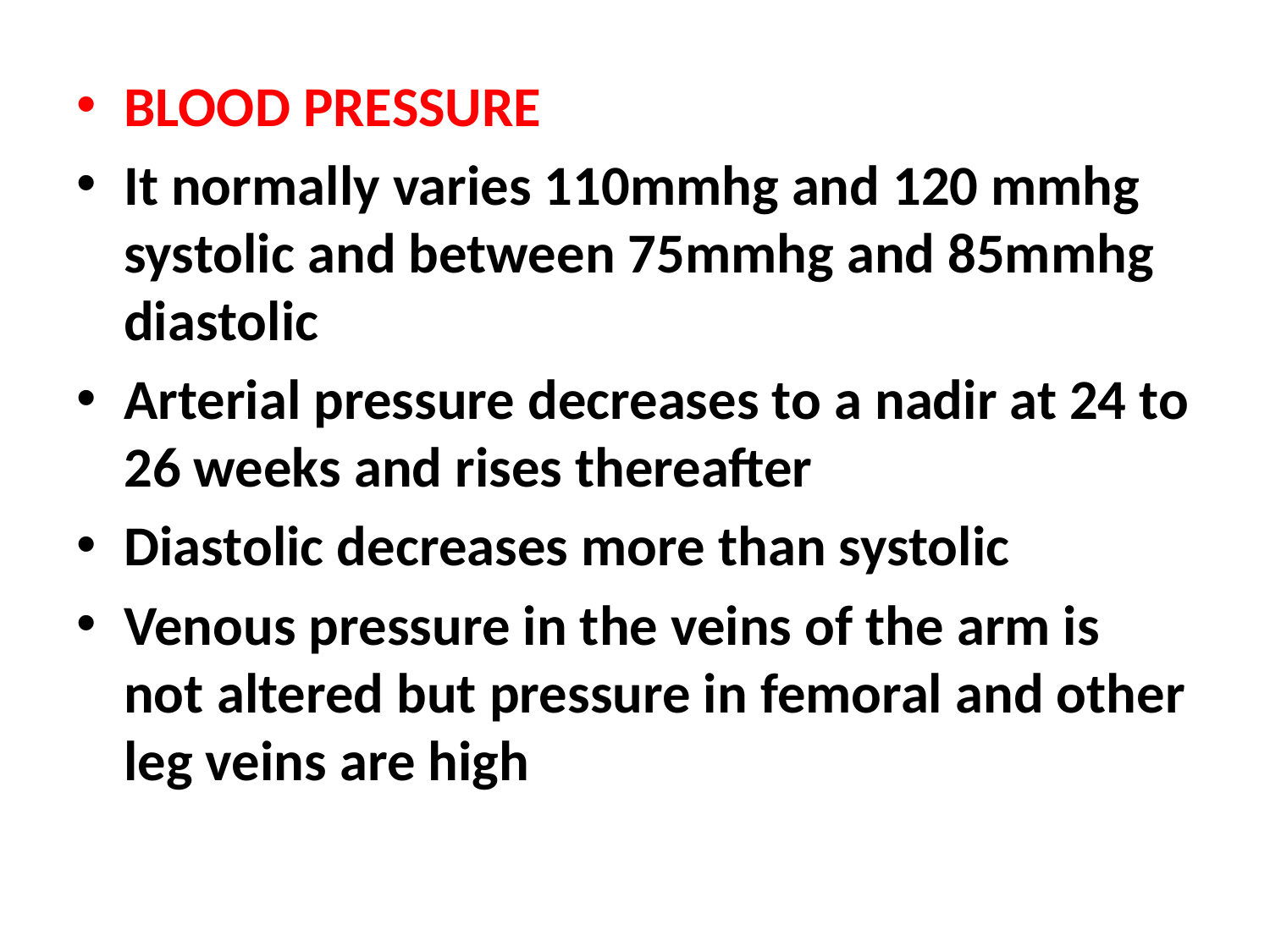

BLOOD PRESSURE
It normally varies 110mmhg and 120 mmhg systolic and between 75mmhg and 85mmhg diastolic
Arterial pressure decreases to a nadir at 24 to 26 weeks and rises thereafter
Diastolic decreases more than systolic
Venous pressure in the veins of the arm is not altered but pressure in femoral and other leg veins are high